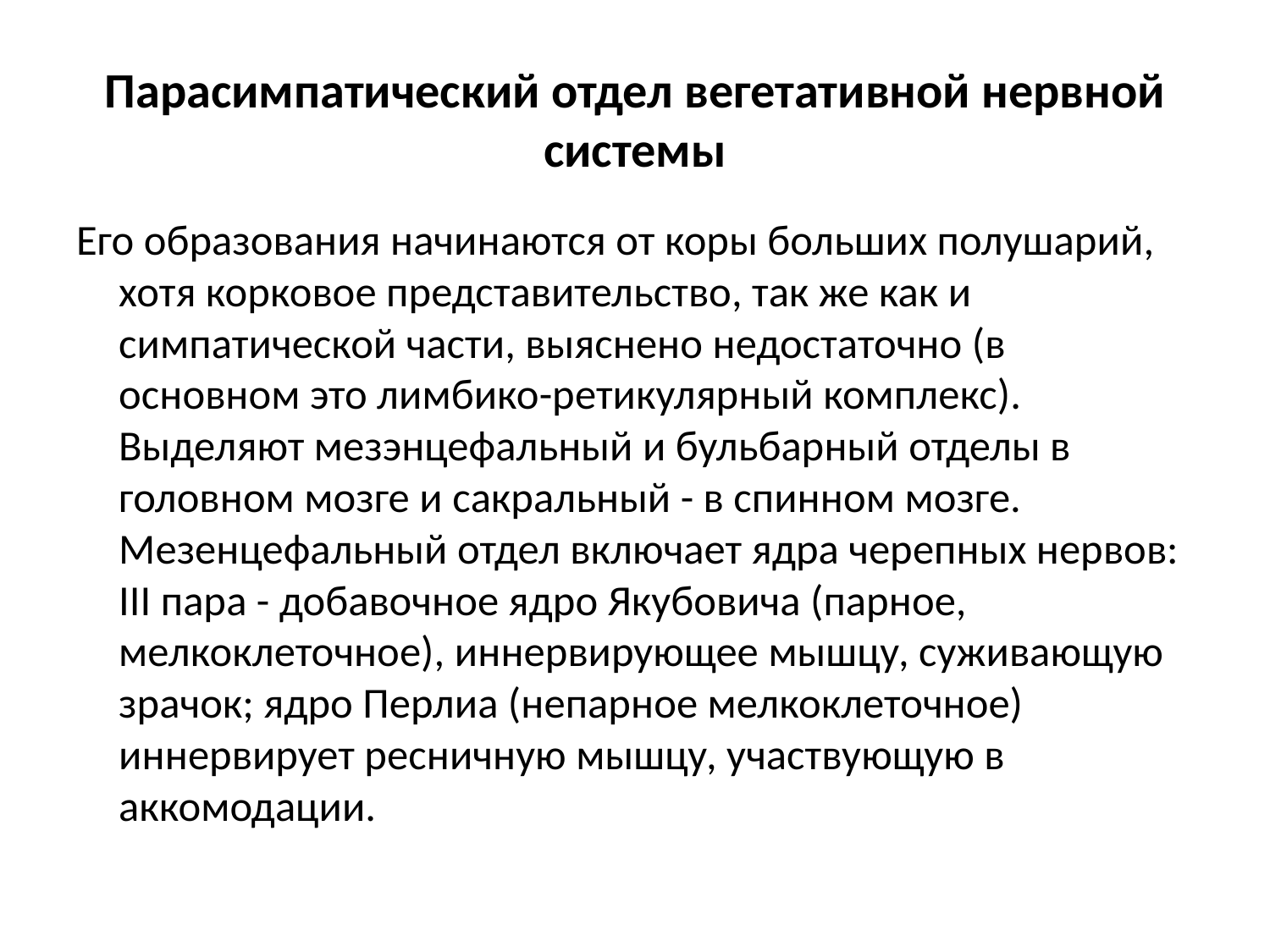

# Парасимпатический отдел вегетативной нервной системы
Его образования начинаются от коры больших полушарий, хотя корковое представительство, так же как и симпатической части, выяснено недостаточно (в основном это лимбико-ретикулярный комплекс). Выделяют мезэнцефальный и бульбарный отделы в головном мозге и сакральный - в спинном мозге. Мезенцефальный отдел включает ядра черепных нервов: III пара - добавочное ядро Якубовича (парное, мелкоклеточное), иннервирующее мышцу, суживающую зрачок; ядро Перлиа (непарное мелкоклеточное) иннервирует ресничную мышцу, участвующую в аккомодации.